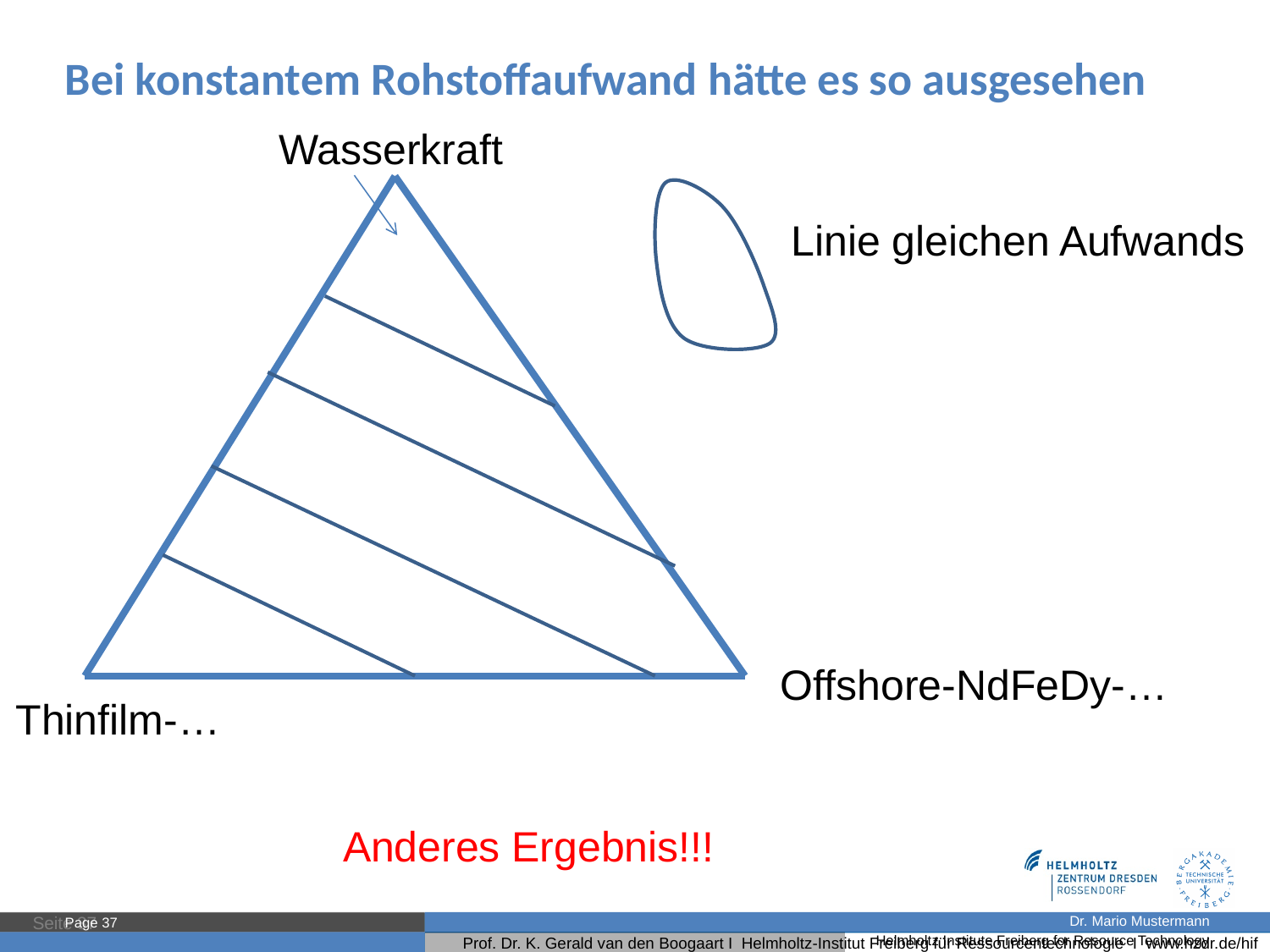

Bei konstantem Rohstoffaufwand hätte es so ausgesehen
Wasserkraft

Linie gleichen Aufwands
Offshore-NdFeDy-…
Thinfilm-…
Anderes Ergebnis!!!